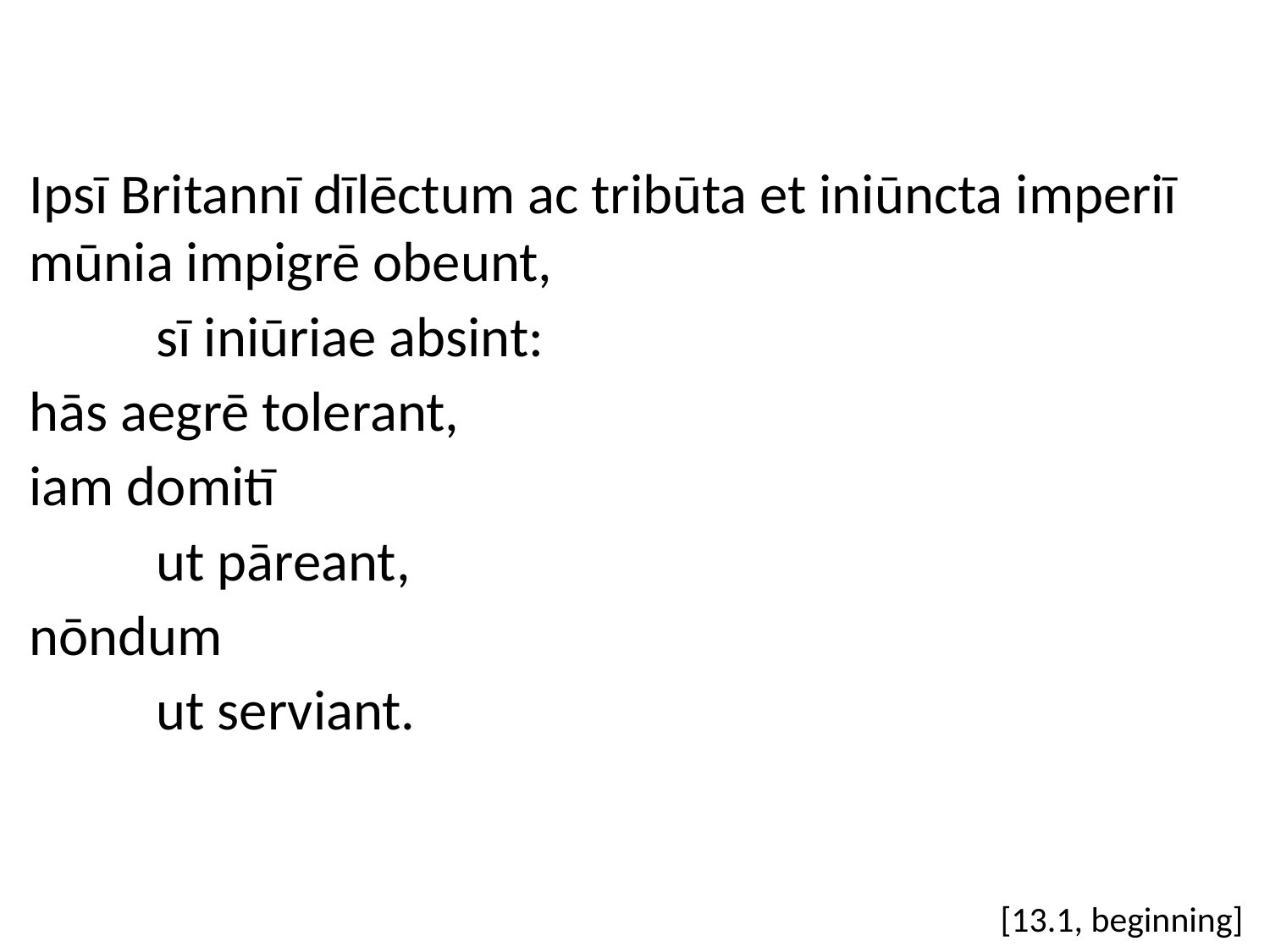

Ipsī Britannī dīlēctum ac tribūta et iniūncta imperiī mūnia impigrē obeunt,
	sī iniūriae absint:
hās aegrē tolerant,
iam domitī
	ut pāreant,
nōndum
	ut serviant.

[13.1, beginning]
#